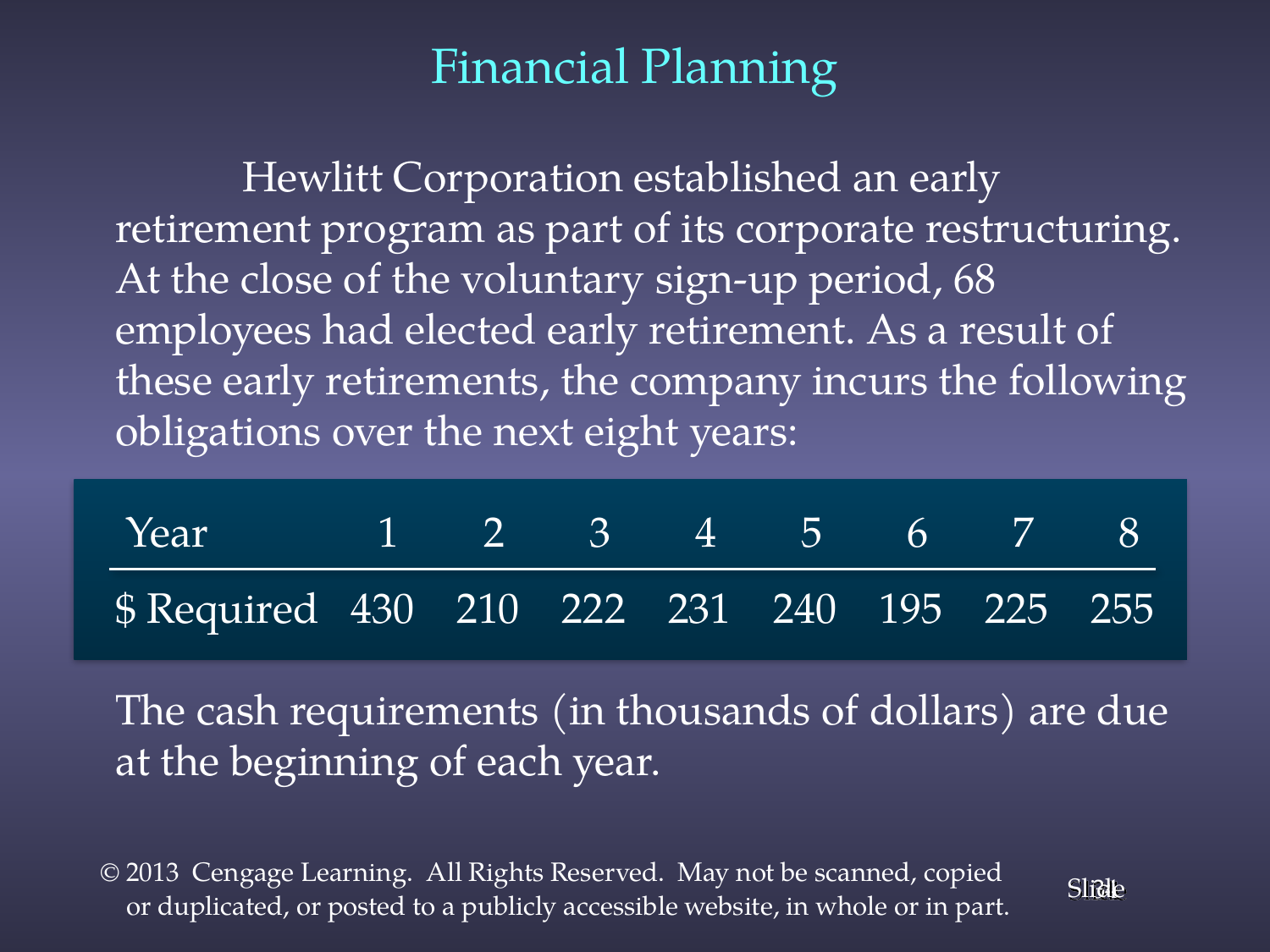

Financial Planning
     	Hewlitt Corporation established an early retirement program as part of its corporate restructuring. At the close of the voluntary sign-up period, 68 employees had elected early retirement. As a result of these early retirements, the company incurs the following obligations over the next eight years:

 Year                1        2        3        4        5        6        7        8

$ Required   430    210    222    231    240    195    225    255

The cash requirements (in thousands of dollars) are due at the beginning of each year.